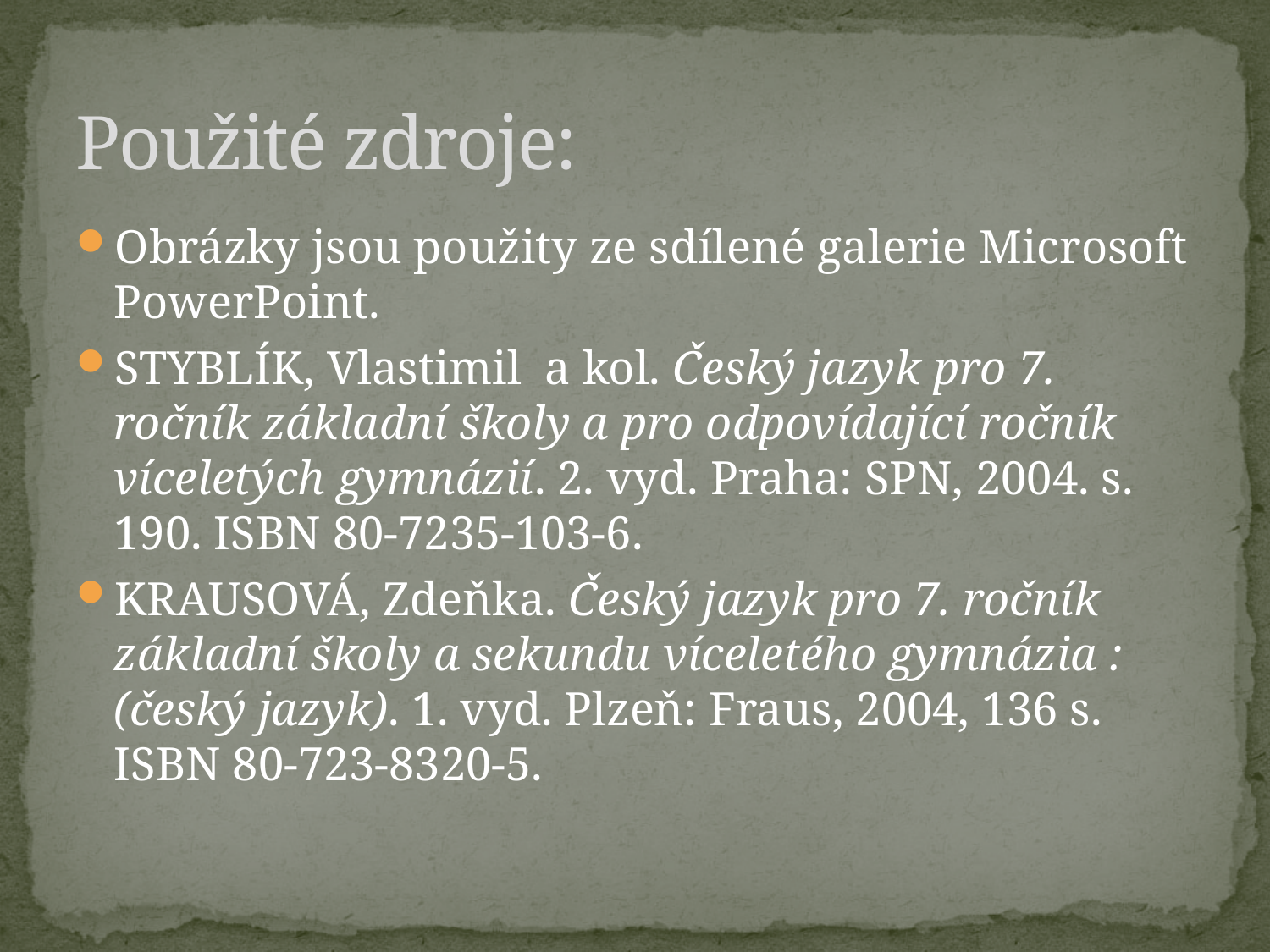

Použité zdroje:
Obrázky jsou použity ze sdílené galerie Microsoft PowerPoint.
STYBLÍK, Vlastimil  a kol. Český jazyk pro 7. ročník základní školy a pro odpovídající ročník víceletých gymnázií. 2. vyd. Praha: SPN, 2004. s. 190. ISBN 80-7235-103-6.
KRAUSOVÁ, Zdeňka. Český jazyk pro 7. ročník základní školy a sekundu víceletého gymnázia : (český jazyk). 1. vyd. Plzeň: Fraus, 2004, 136 s. ISBN 80-723-8320-5.